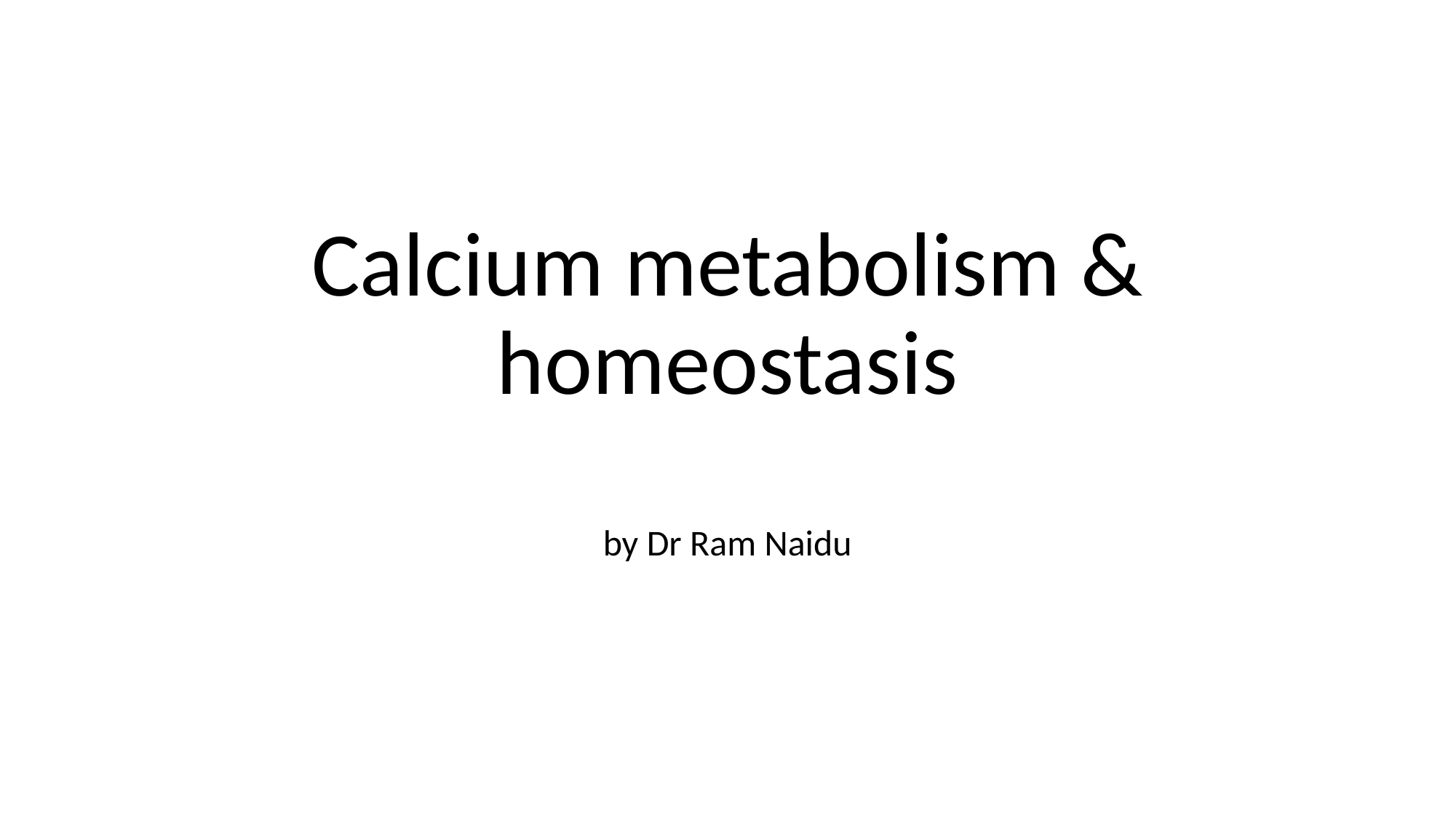

# Calcium metabolism & homeostasis
by Dr Ram Naidu